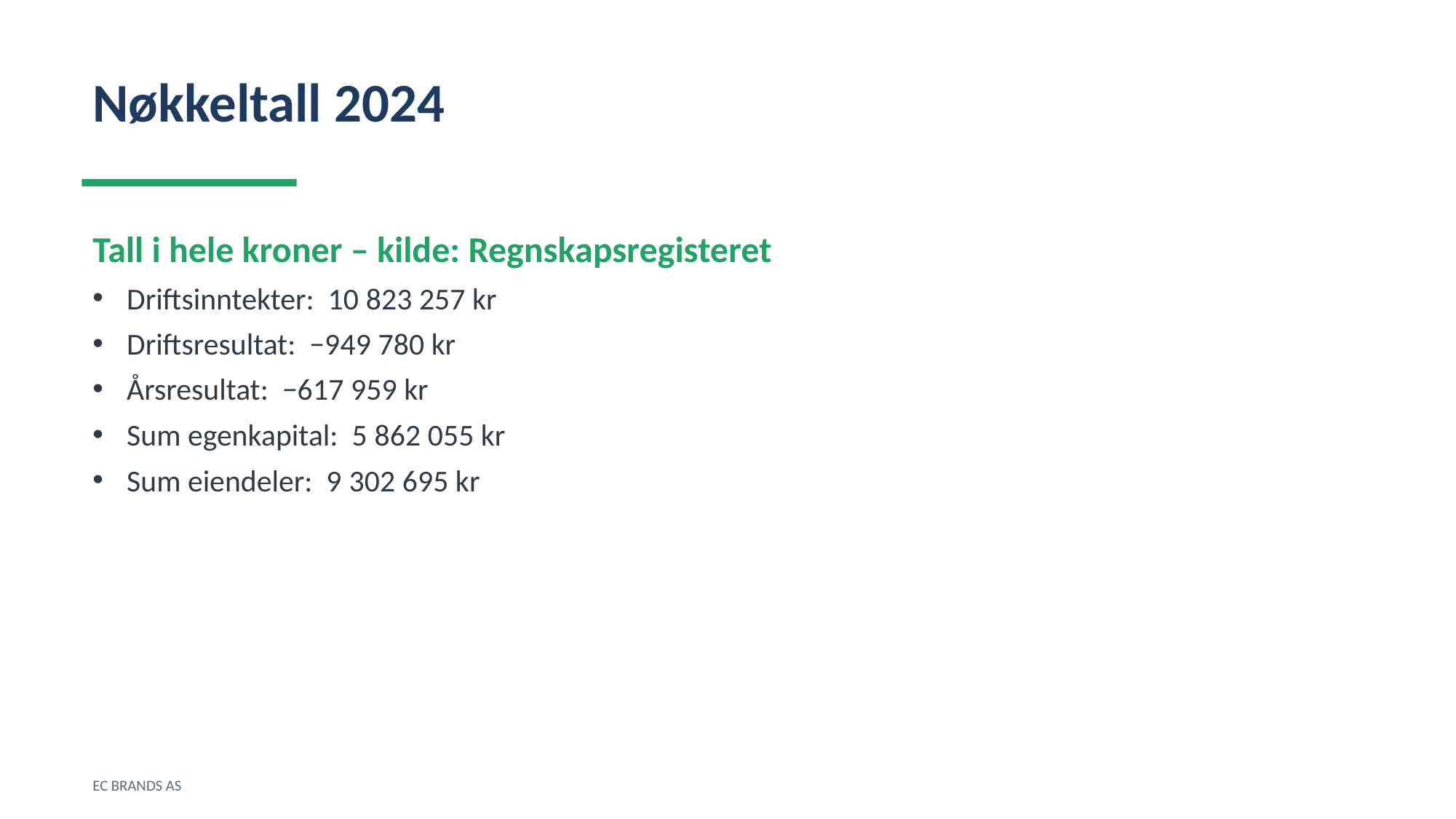

Nøkkeltall 2024

Tall i hele kroner – kilde: Regnskapsregisteret
Driftsinntekter:  10 823 257 kr
Driftsresultat:  −949 780 kr
Årsresultat:  −617 959 kr
Sum egenkapital:  5 862 055 kr
Sum eiendeler:  9 302 695 kr
EC BRANDS AS